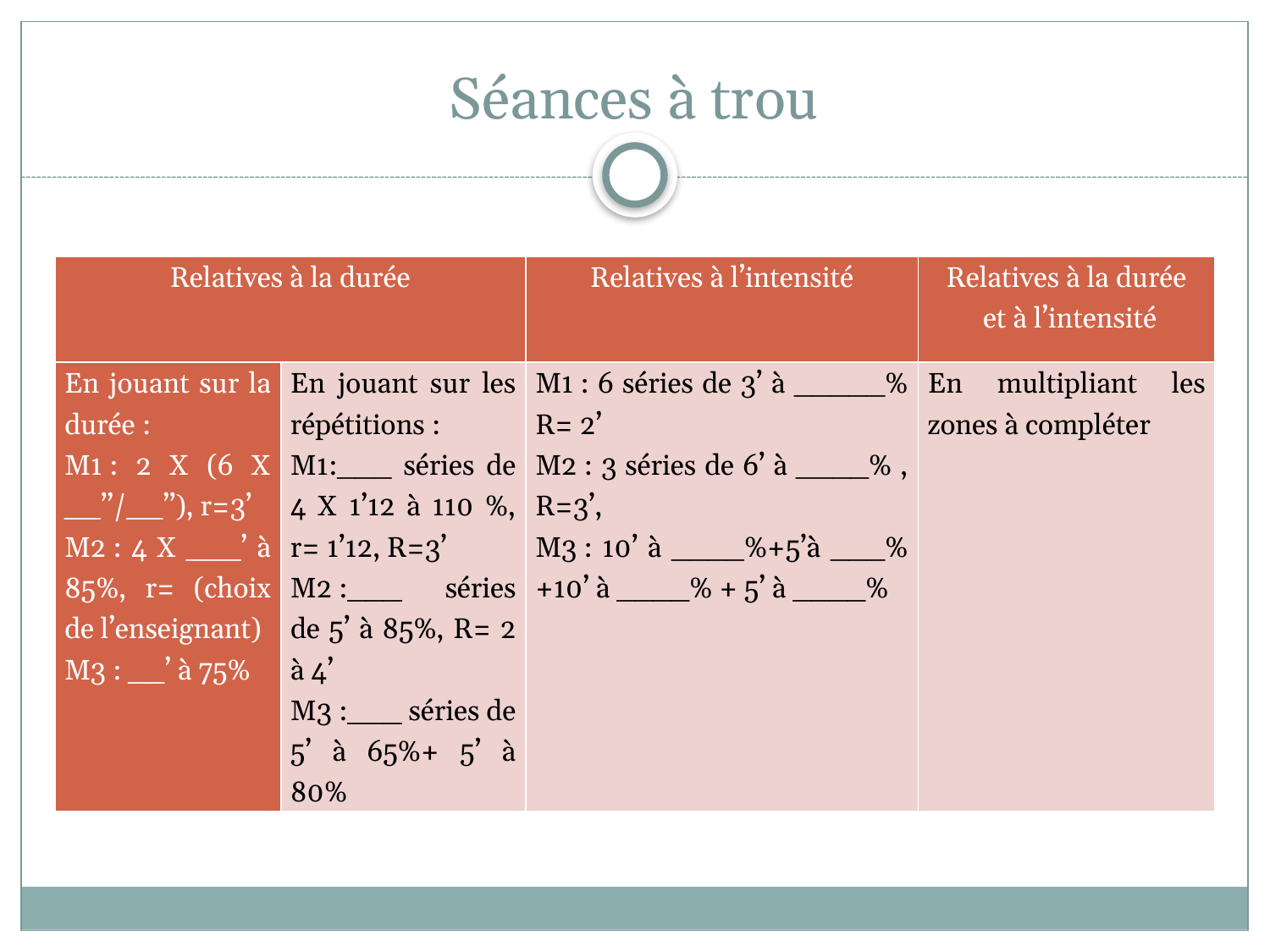

# Séances à trou
| Relatives à la durée |  | Relatives à l’intensité | Relatives à la durée et à l’intensité |
| --- | --- | --- | --- |
| En jouant sur la durée : M1 : 2 X (6 X \_\_’’/\_\_’’), r=3’ M2 : 4 X \_\_\_’ à 85%, r= (choix de l’enseignant) M3 : \_\_’ à 75% | En jouant sur les répétitions : M1:\_\_\_ séries de 4 X 1’12 à 110 %, r= 1’12, R=3’ M2 :\_\_\_ séries de 5’ à 85%, R= 2 à 4’ M3 :\_\_\_ séries de 5’ à 65%+ 5’ à 80% | M1 : 6 séries de 3’ à \_\_\_\_\_% R= 2’ M2 : 3 séries de 6’ à \_\_\_\_% , R=3’, M3 : 10’ à \_\_\_\_%+5’à \_\_\_%+10’ à \_\_\_\_% + 5’ à \_\_\_\_% | En multipliant les zones à compléter |